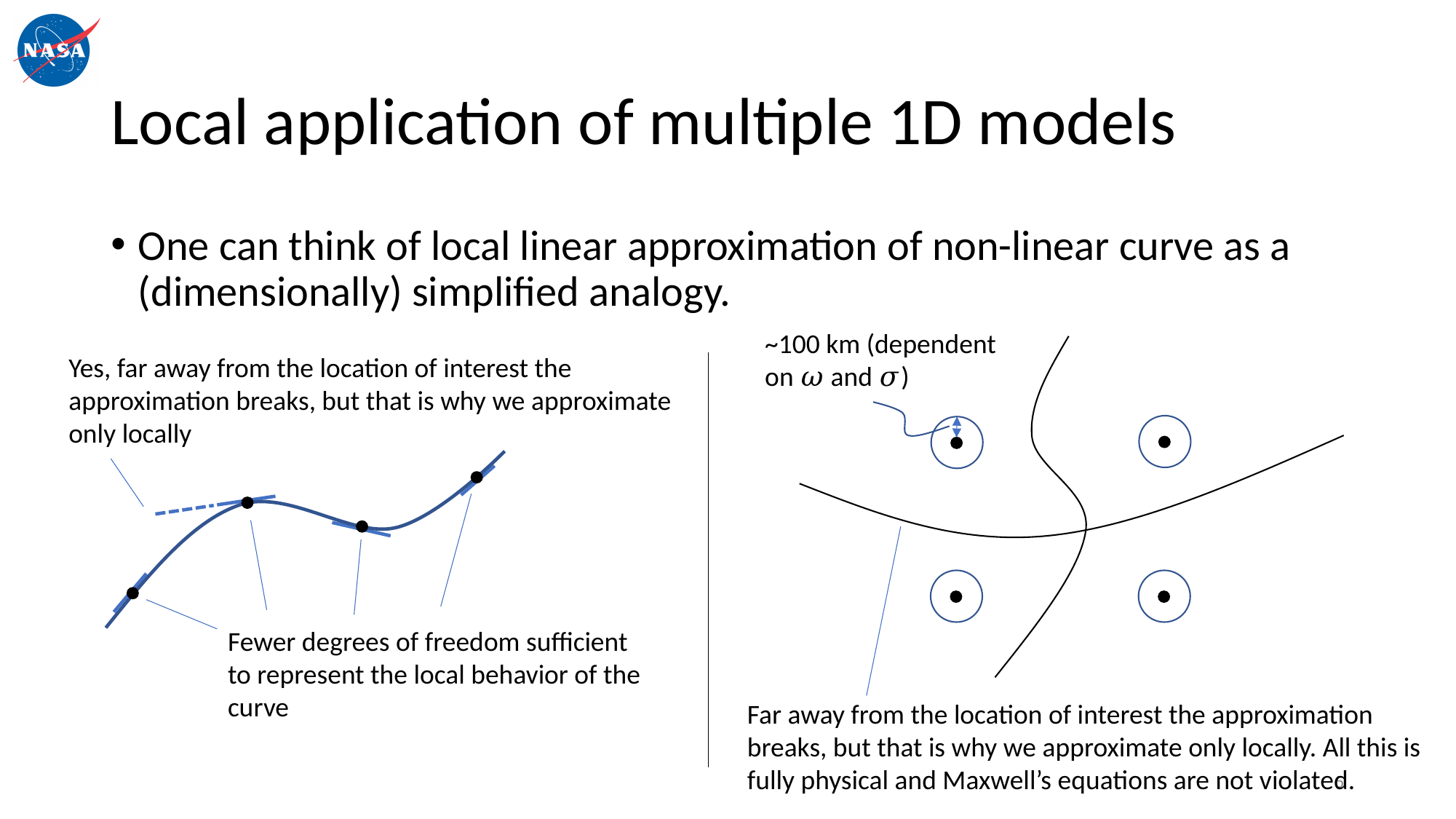

# Local application of multiple 1D models
One can think of local linear approximation of non-linear curve as a (dimensionally) simplified analogy.
~100 km (dependent on 𝜔 and 𝜎)

Yes, far away from the location of interest the approximation breaks, but that is why we approximate only locally

Far away from the location of interest the approximation breaks, but that is why we approximate only locally. All this is fully physical and Maxwell’s equations are not violated.

Fewer degrees of freedom sufficient to represent the local behavior of the curve
5